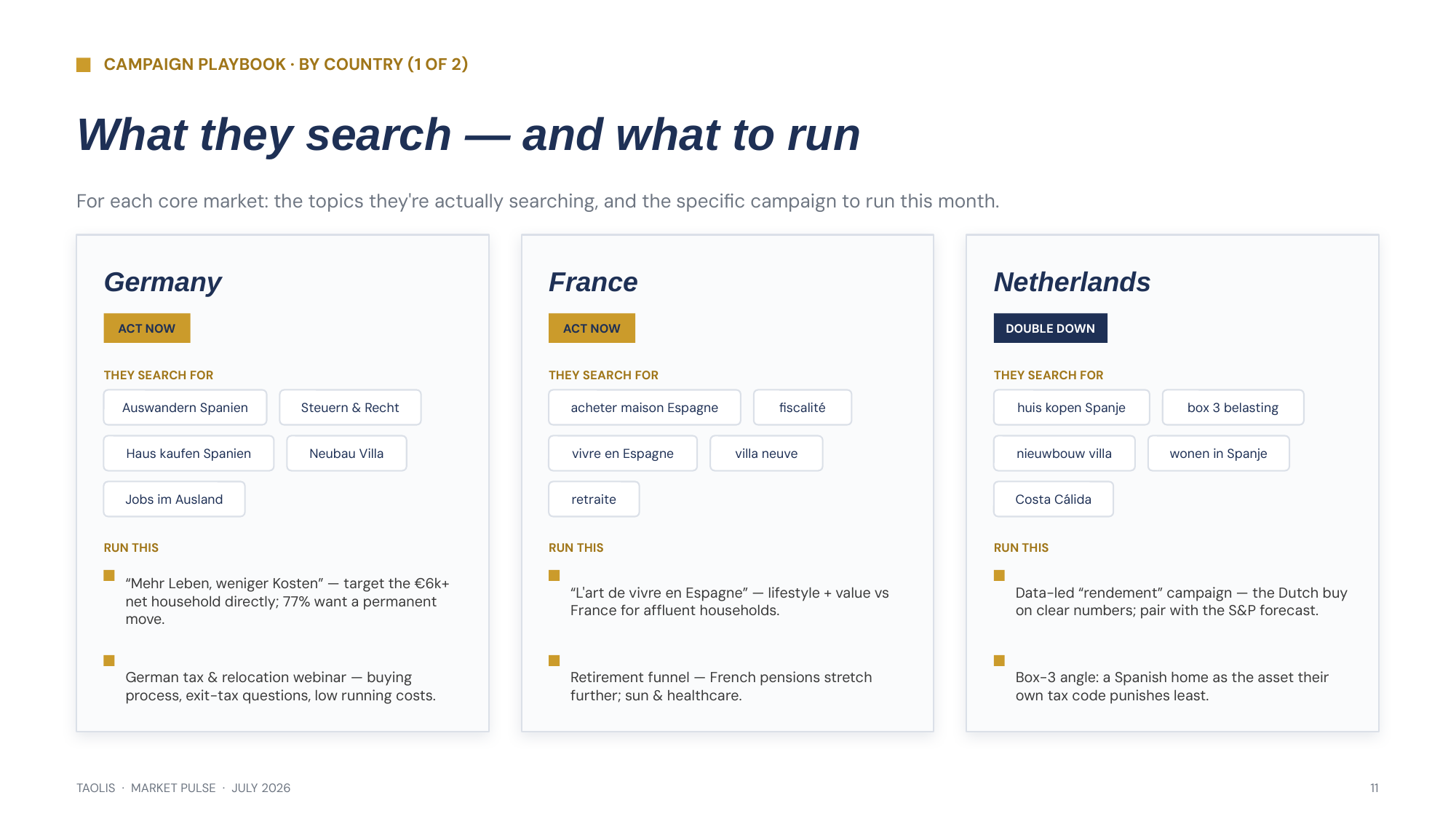

CAMPAIGN PLAYBOOK · BY COUNTRY (1 OF 2)

What they search — and what to run
For each core market: the topics they're actually searching, and the specific campaign to run this month.

Germany
France
Netherlands

ACT NOW

ACT NOW

DOUBLE DOWN
THEY SEARCH FOR
THEY SEARCH FOR
THEY SEARCH FOR

Auswandern Spanien

Steuern & Recht

acheter maison Espagne

fiscalité

huis kopen Spanje

box 3 belasting

Haus kaufen Spanien

Neubau Villa

vivre en Espagne

villa neuve

nieuwbouw villa

wonen in Spanje

Jobs im Ausland

retraite

Costa Cálida
RUN THIS
RUN THIS
RUN THIS
“Mehr Leben, weniger Kosten” — target the €6k+ net household directly; 77% want a permanent move.
“L'art de vivre en Espagne” — lifestyle + value vs France for affluent households.
Data-led “rendement” campaign — the Dutch buy on clear numbers; pair with the S&P forecast.

German tax & relocation webinar — buying process, exit-tax questions, low running costs.
Retirement funnel — French pensions stretch further; sun & healthcare.
Box-3 angle: a Spanish home as the asset their own tax code punishes least.

TAOLIS  ·  MARKET PULSE  ·  JULY 2026
11